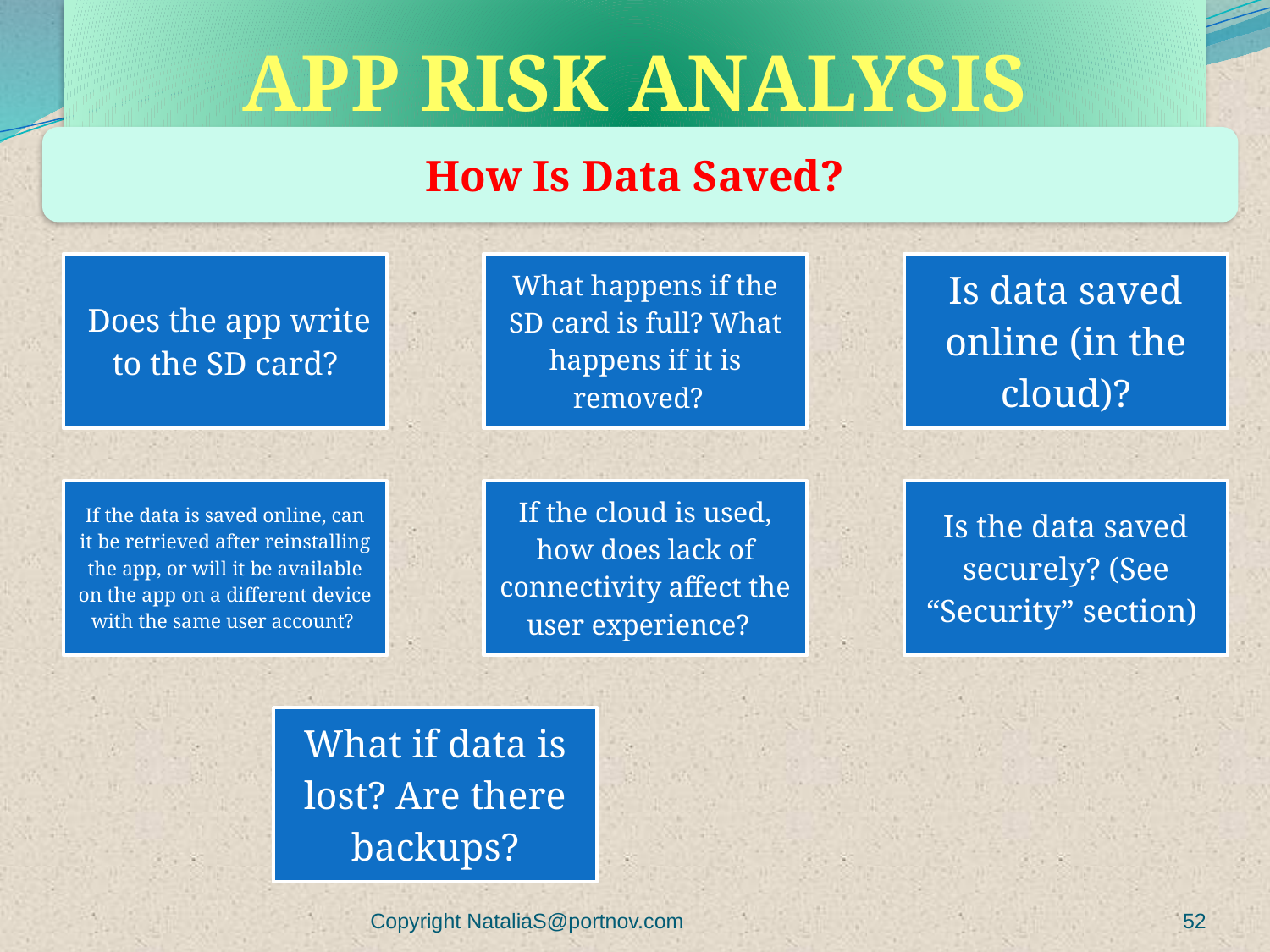

# APP RISK ANALYSIS
How Is Data Saved?
 Does the app write to the SD card?
What happens if the SD card is full? What happens if it is removed?
Is data saved online (in the cloud)?
If the data is saved online, can it be retrieved after reinstalling the app, or will it be available on the app on a different device with the same user account?
If the cloud is used, how does lack of connectivity affect the user experience?
Is the data saved securely? (See “Security” section)
What if data is lost? Are there backups?
Copyright NataliaS@portnov.com
52